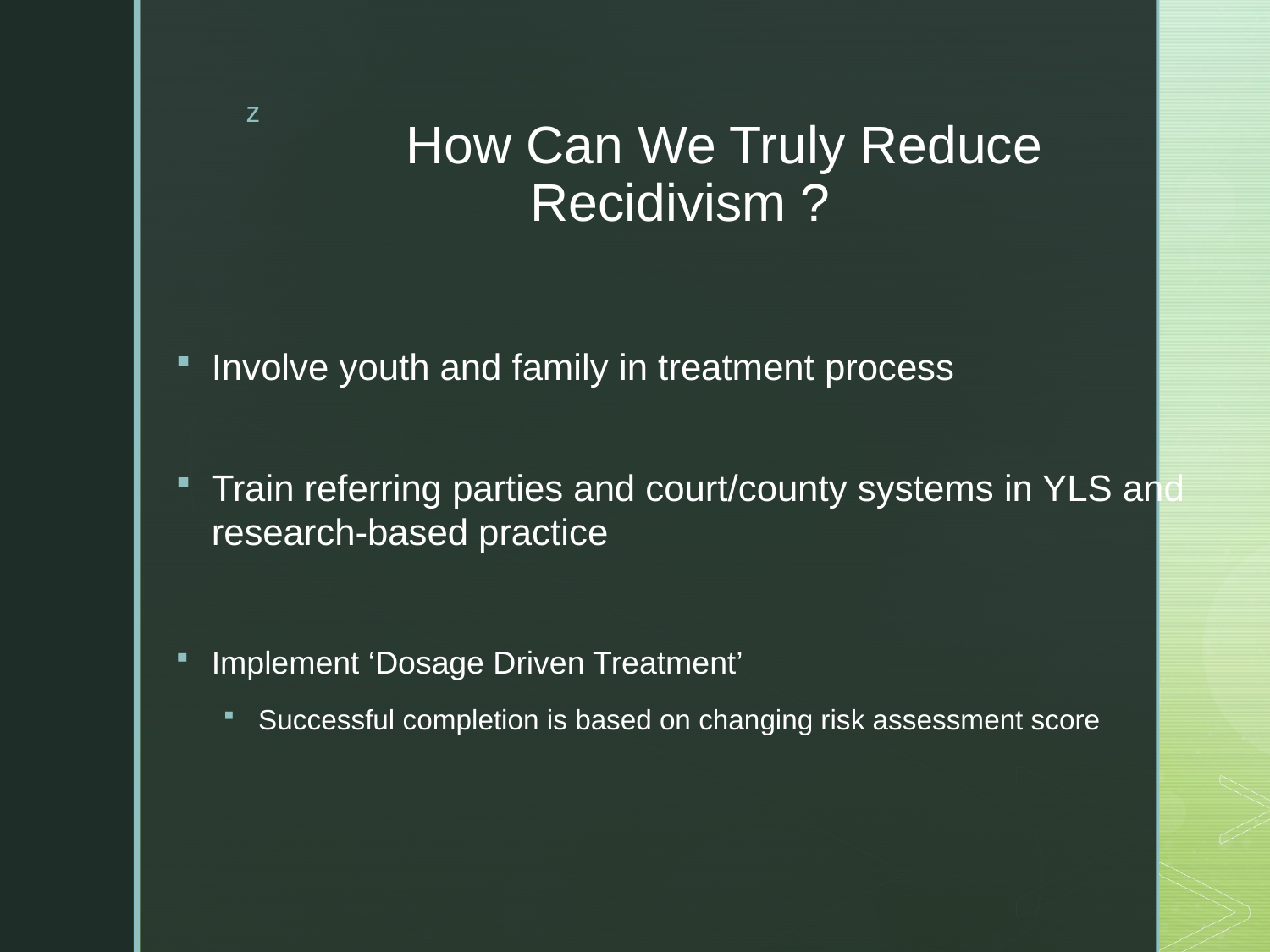

# How Can We Truly Reduce Recidivism ?
Involve youth and family in treatment process

Train referring parties and court/county systems in YLS and research-based practice

Implement ‘Dosage Driven Treatment’
Successful completion is based on changing risk assessment score